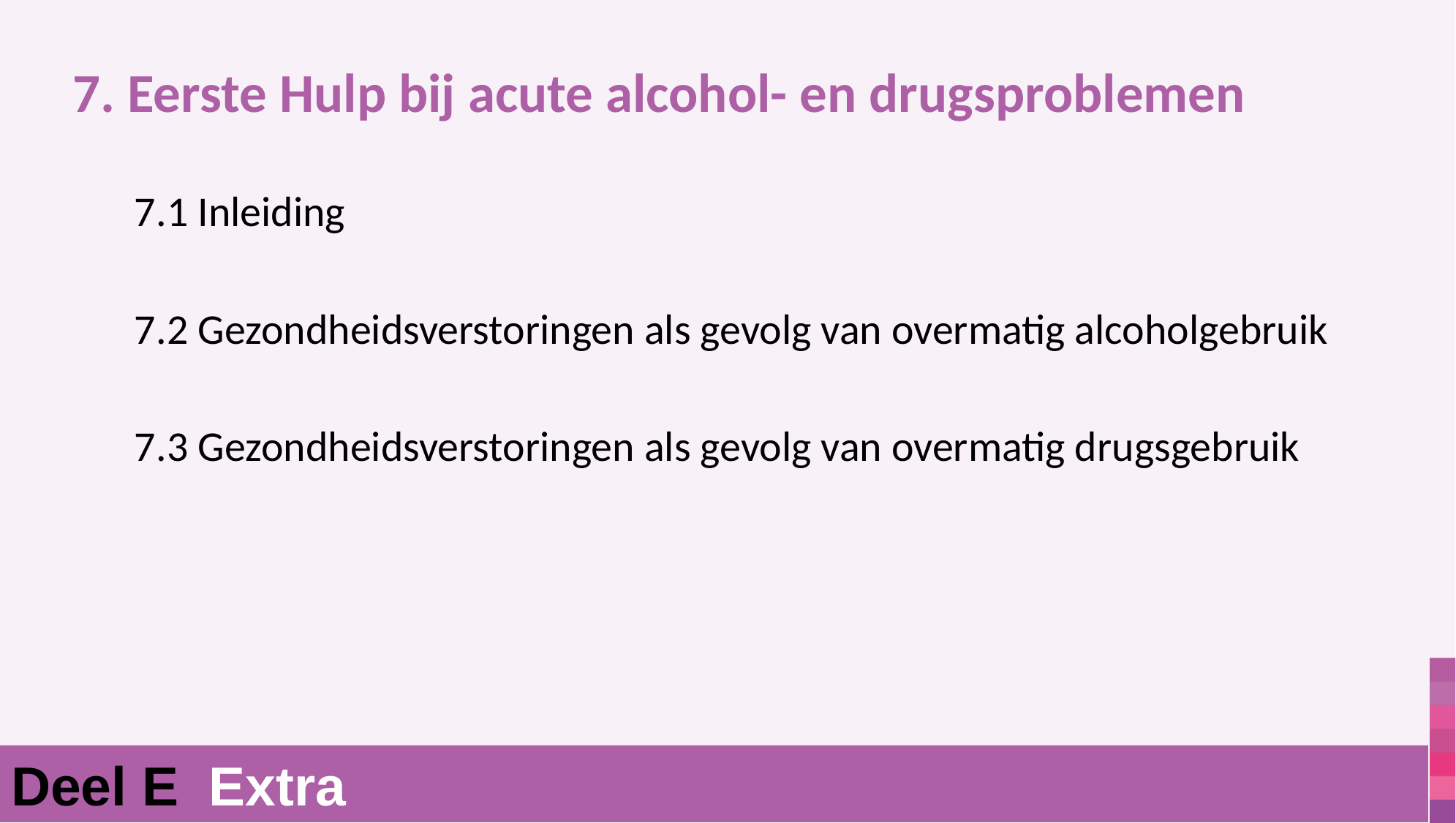

7. Eerste Hulp bij acute alcohol- en drugsproblemen
7.1 Inleiding
7.2 Gezondheidsverstoringen als gevolg van overmatig alcoholgebruik
7.3 Gezondheidsverstoringen als gevolg van overmatig drugsgebruik
Deel E  Extra